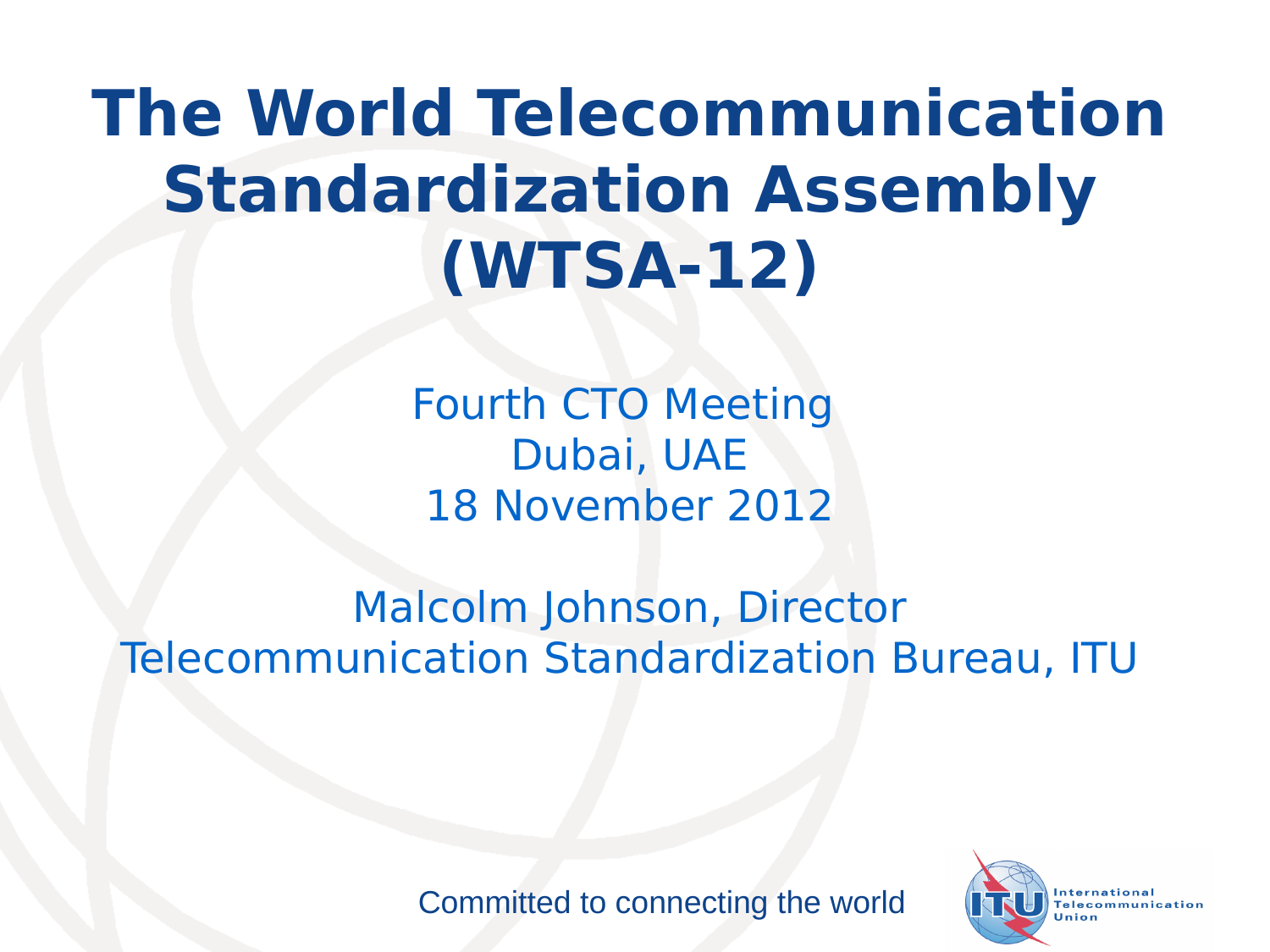

The World Telecommunication Standardization Assembly
(WTSA-12)
Fourth CTO Meeting
Dubai, UAE
18 November 2012

Malcolm Johnson, Director
Telecommunication Standardization Bureau, ITU